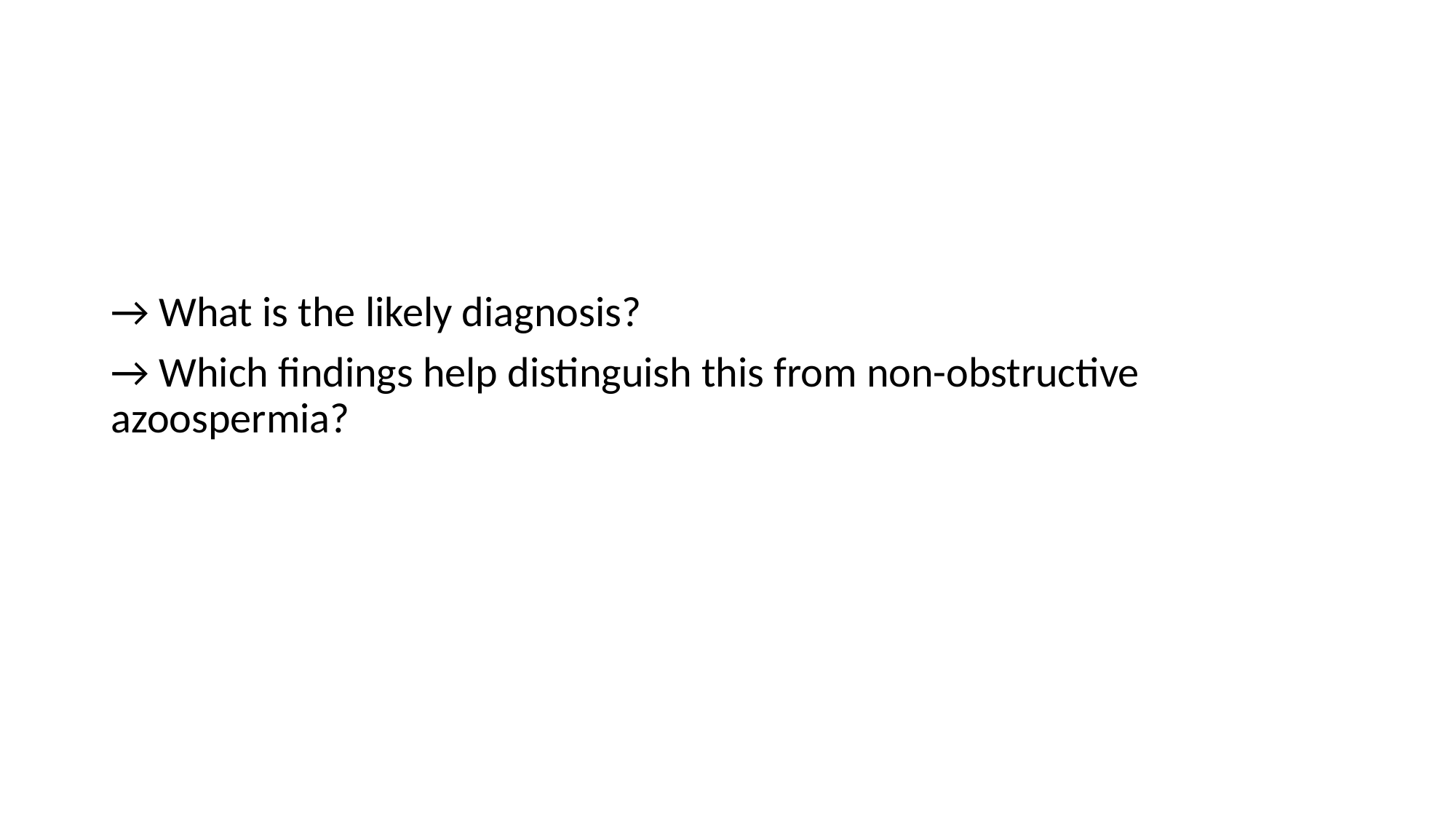

#

→ What is the likely diagnosis?
→ Which findings help distinguish this from non-obstructive azoospermia?